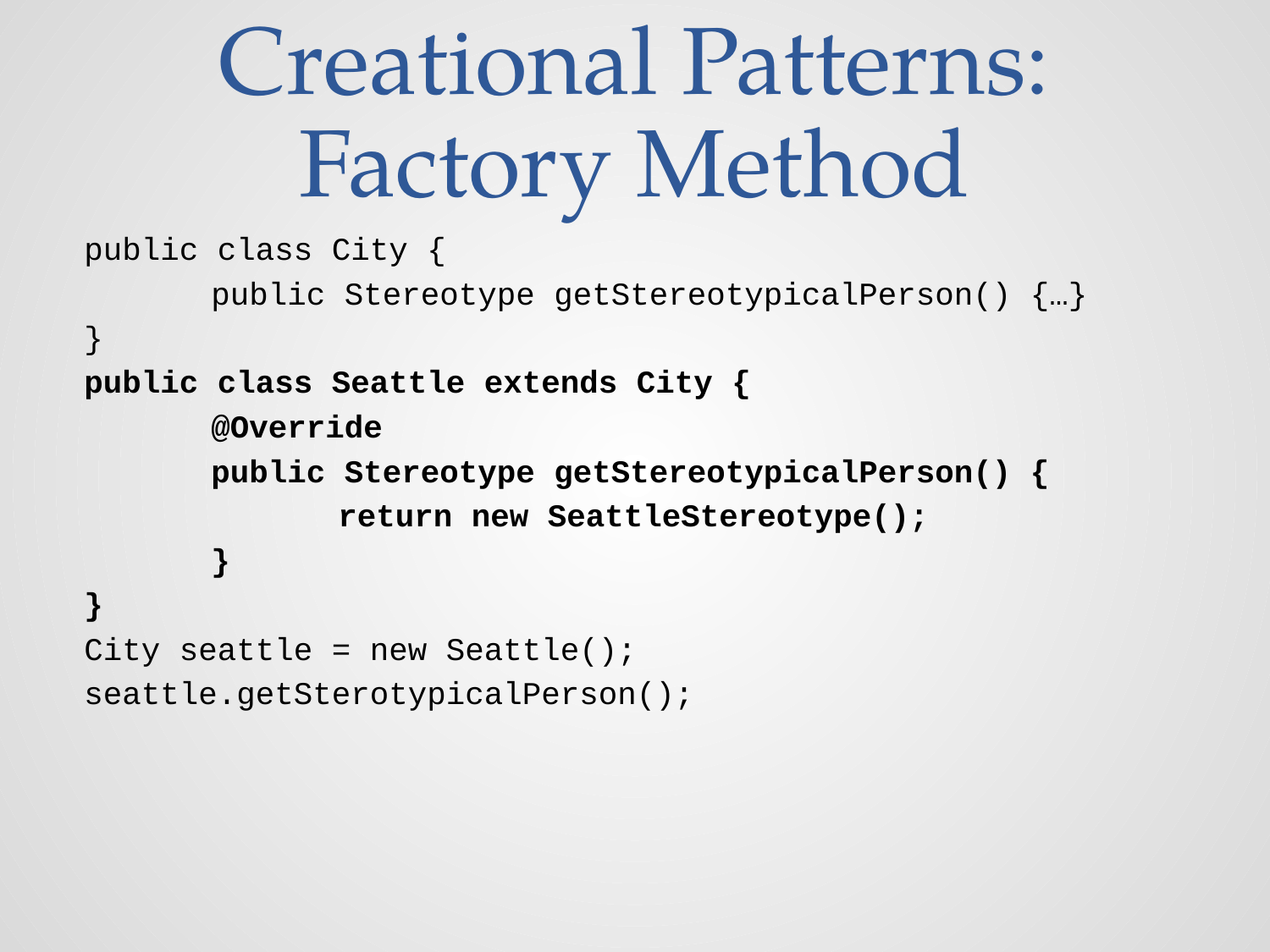

# Creational Patterns: Factory Method

public class City {
	public Stereotype getStereotypicalPerson() {…}
}
public class Seattle extends City {
	@Override
	public Stereotype getStereotypicalPerson() {
		return new SeattleStereotype();
	}
}
City seattle = new Seattle();
seattle.getSterotypicalPerson();